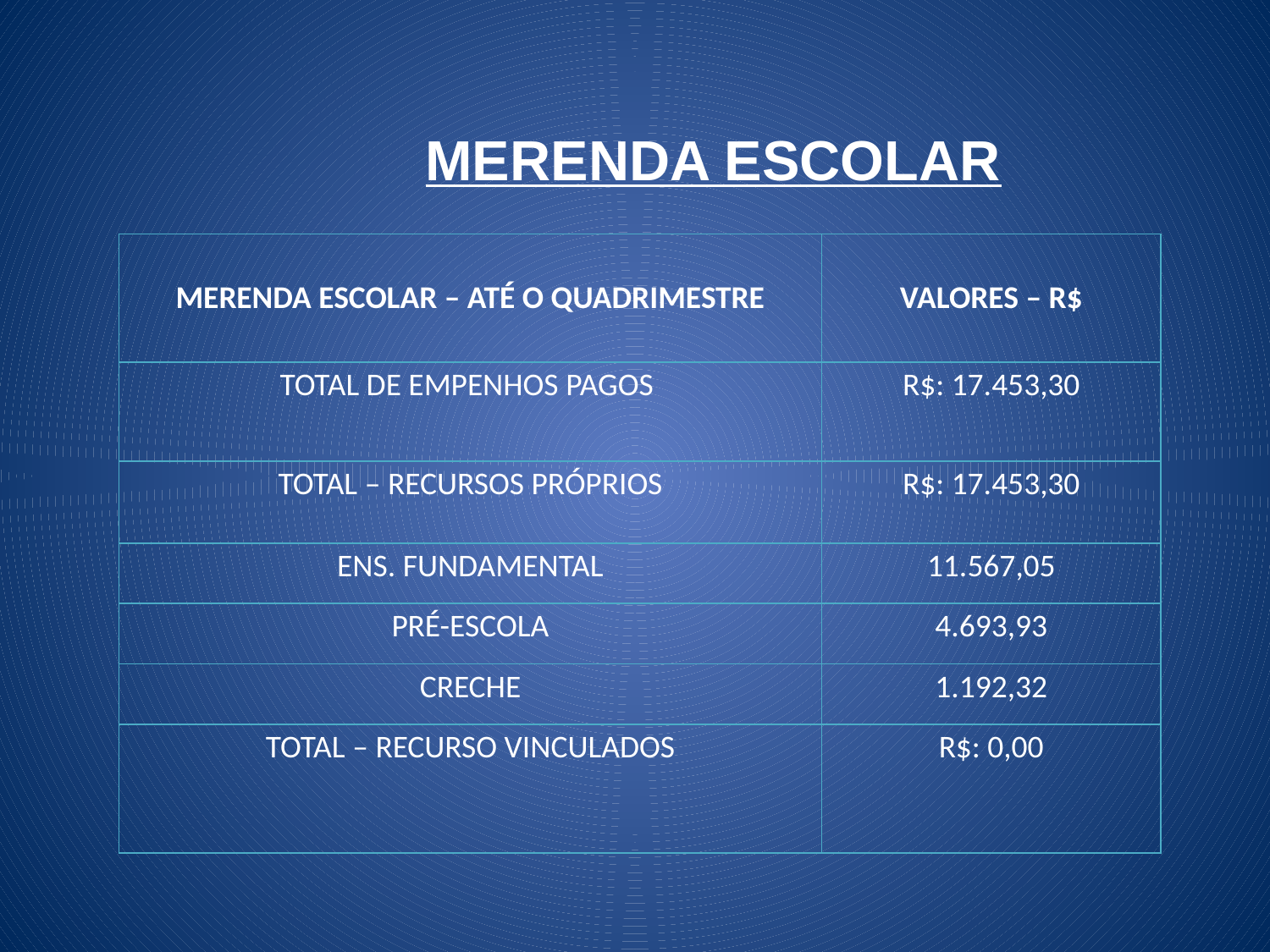

MERENDA ESCOLAR

| Merenda Escolar – ATÉ O QUADRIMESTRE | Valores – R$ |
| --- | --- |
| Total de empenhos PAGOS | R$: 17.453,30 |
| Total – Recursos Próprios | R$: 17.453,30 |
| Ens. fundamental | 11.567,05 |
| pré-escola | 4.693,93 |
| creche | 1.192,32 |
| Total – recurso Vinculados | R$: 0,00 |